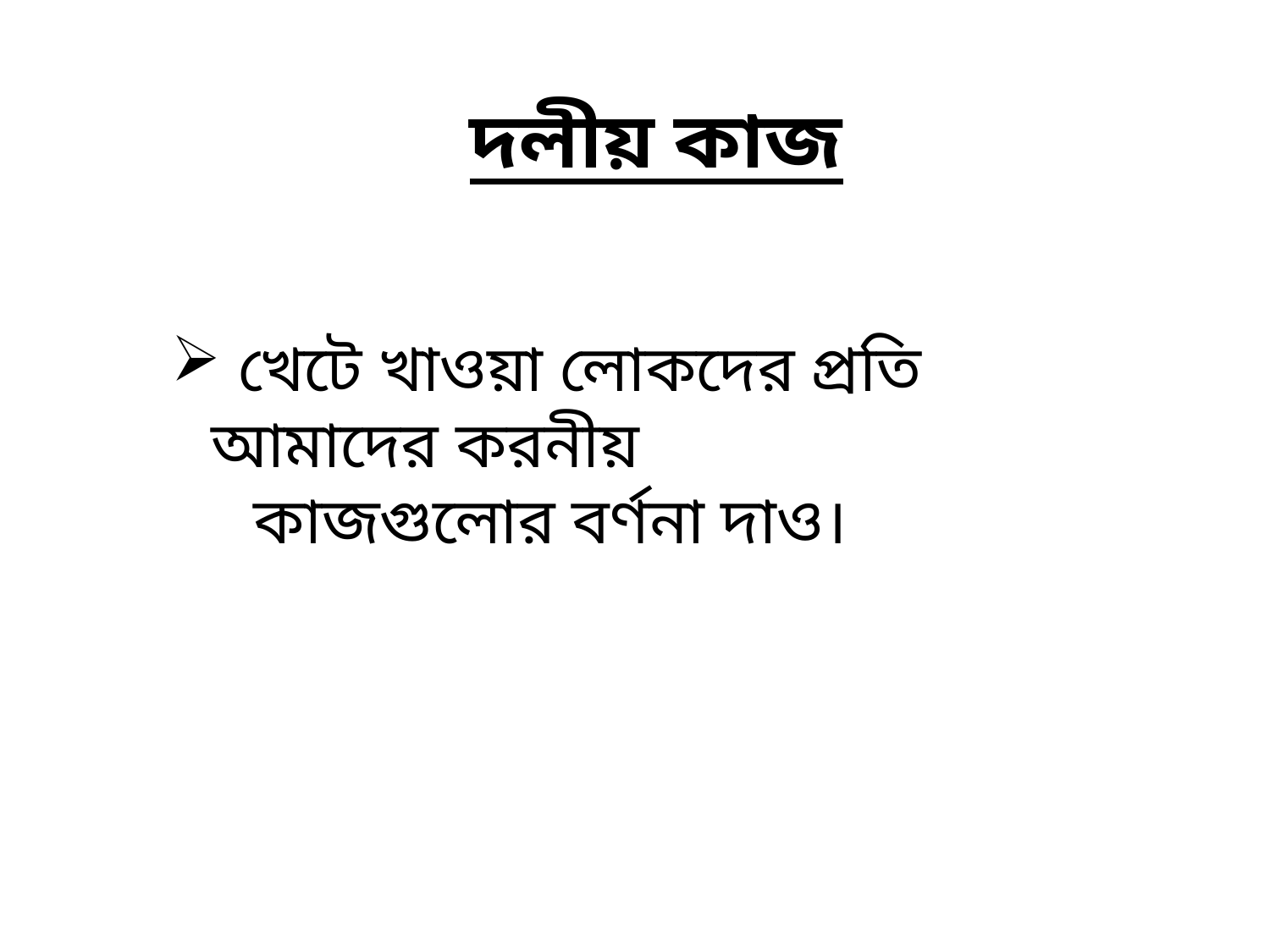

দলীয় কাজ

 খেটে খাওয়া লোকদের প্রতি আমাদের করনীয়
     কাজগুলোর বর্ণনা দাও।